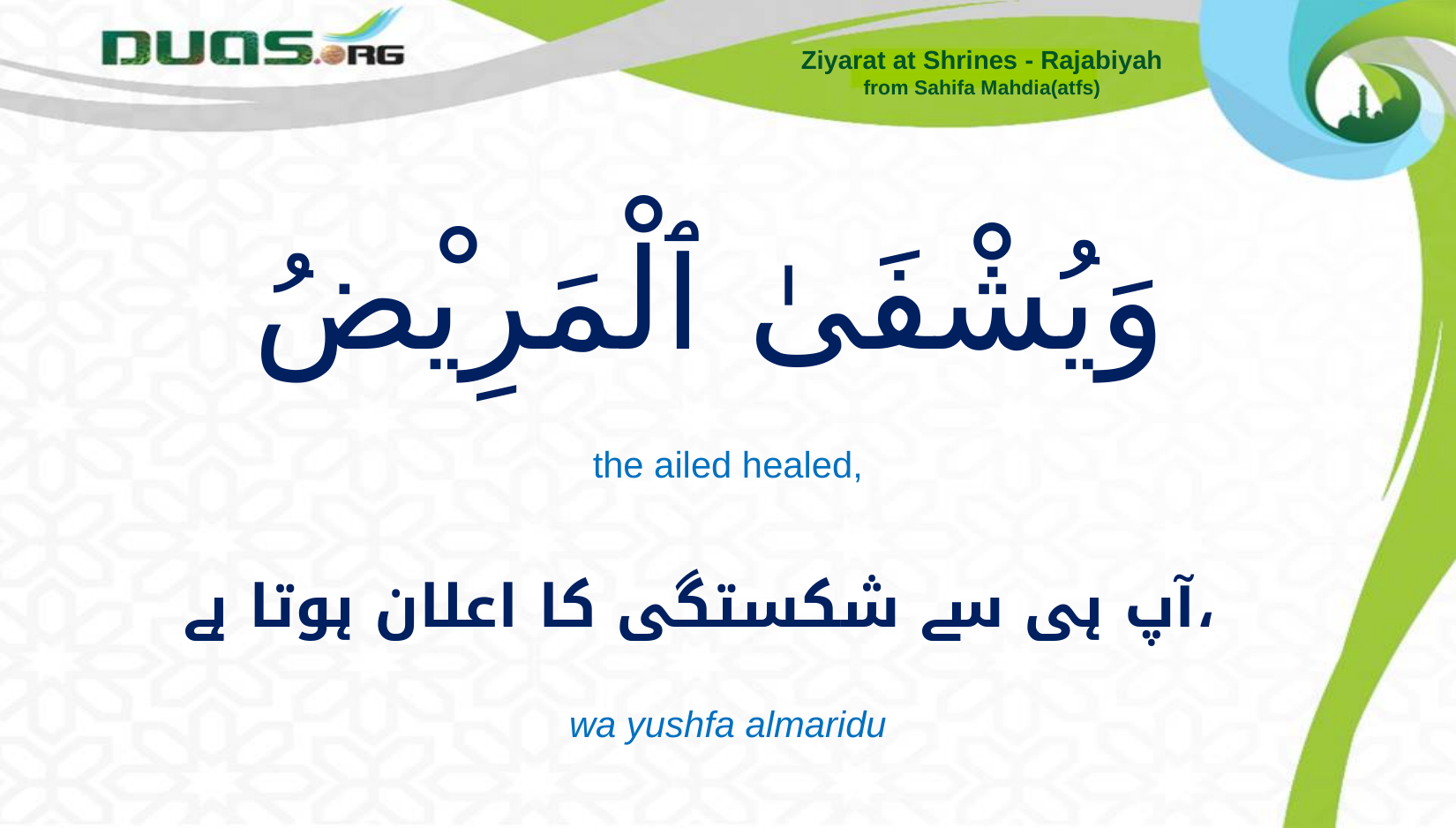

Ziyarat at Shrines - Rajabiyah
from Sahifa Mahdia(atfs)
# وَيُشْفَىٰ ٱلْمَرِيْضُ
the ailed healed,
آپ ہی سے شکستگی کا اعلان ہوتا ہے،
wa yushfa almaridu